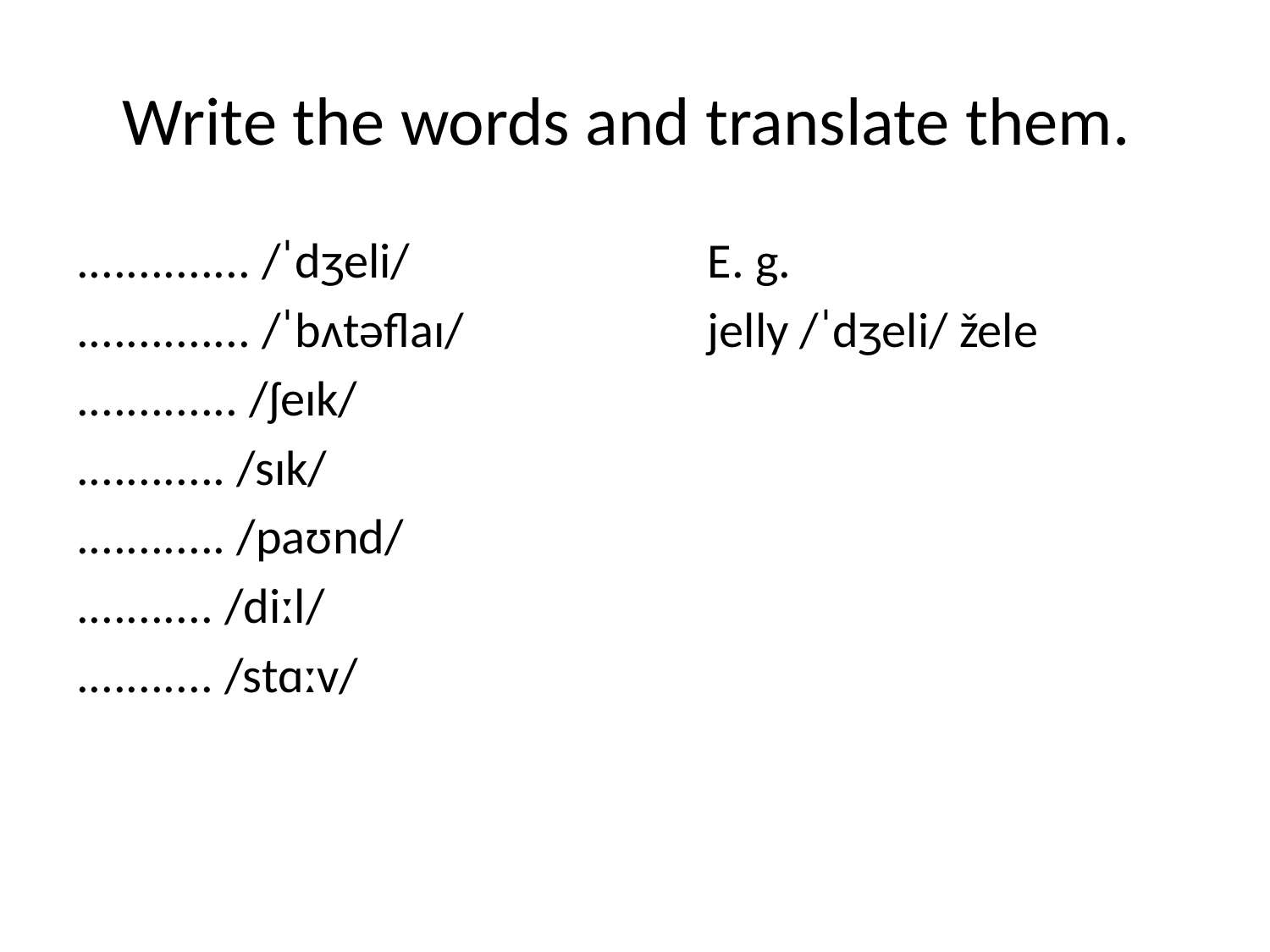

# Write the words and translate them.
.............. /ˈdʒeli/
.............. /ˈbʌtəflaɪ/
............. /ʃeɪk/
............ /sɪk/
............ /paʊnd/
........... /diːl/
........... /stɑːv/
E. g.
jelly /ˈdʒeli/ žele